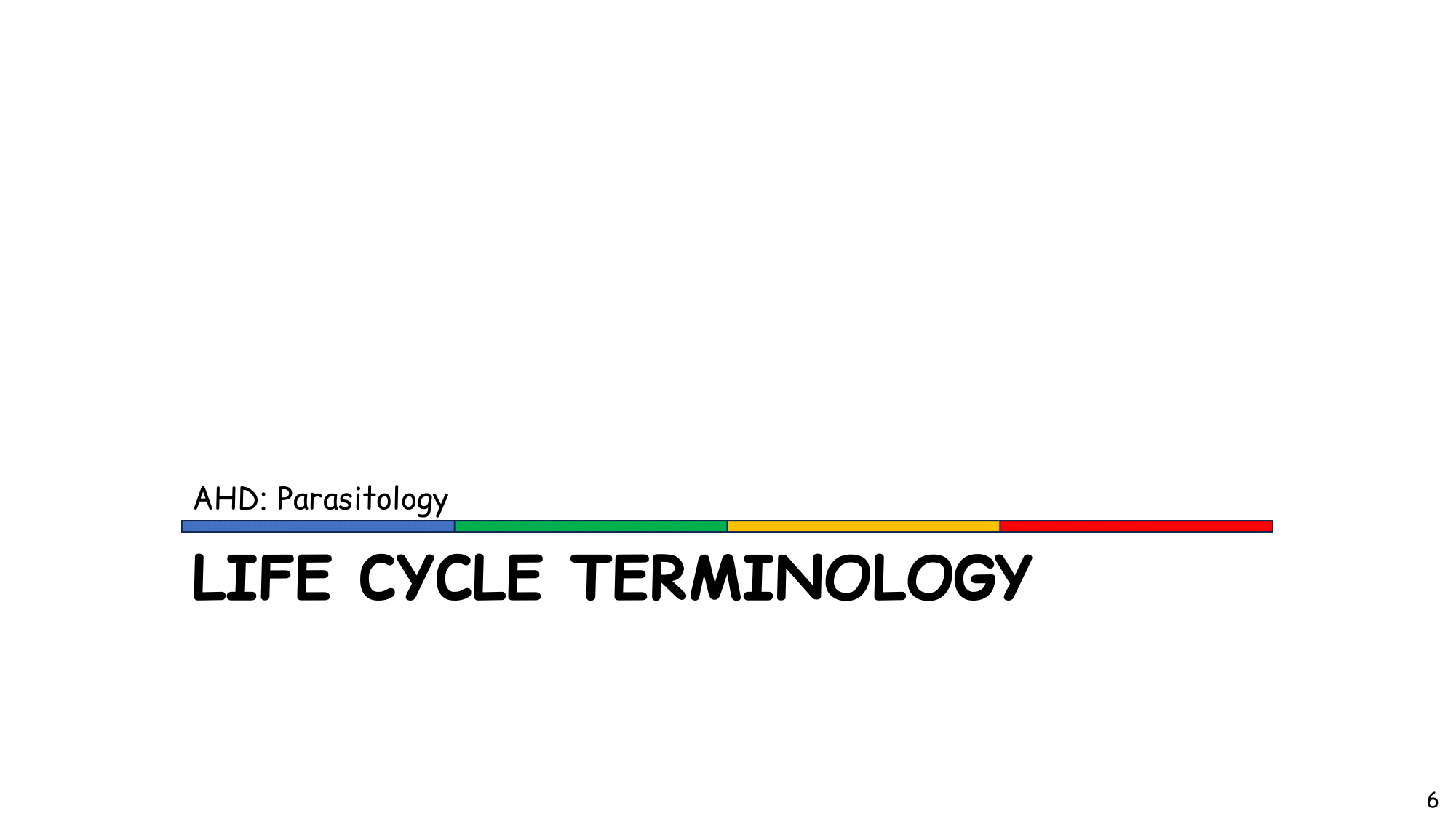

AHD: Parasitology
# Life Cycle Terminology
6